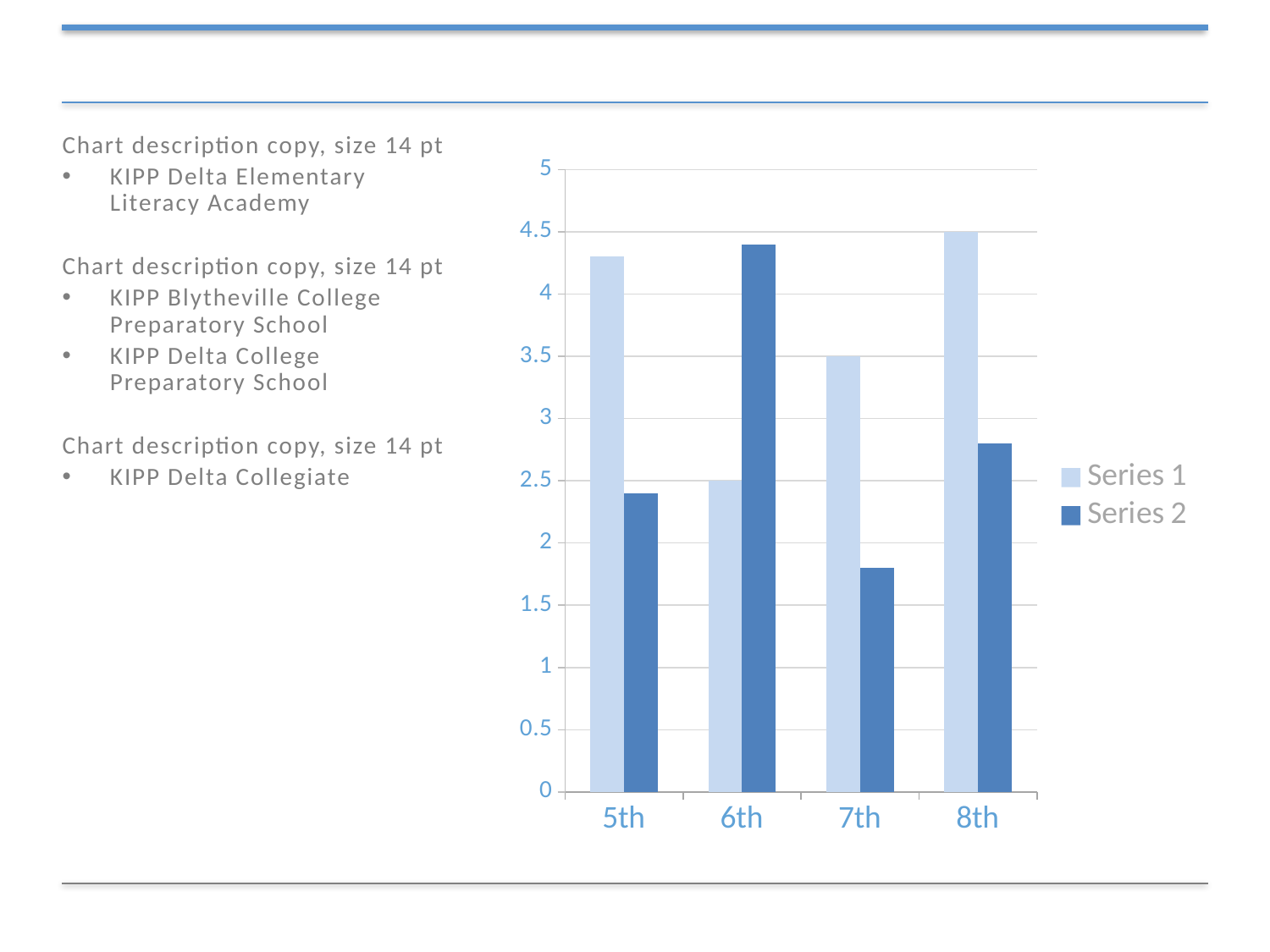

#
Chart description copy, size 14 pt
KIPP Delta Elementary
Literacy Academy

Chart description copy, size 14 pt
KIPP Blytheville College
Preparatory School
KIPP Delta College
Preparatory School

Chart description copy, size 14 pt
KIPP Delta Collegiate